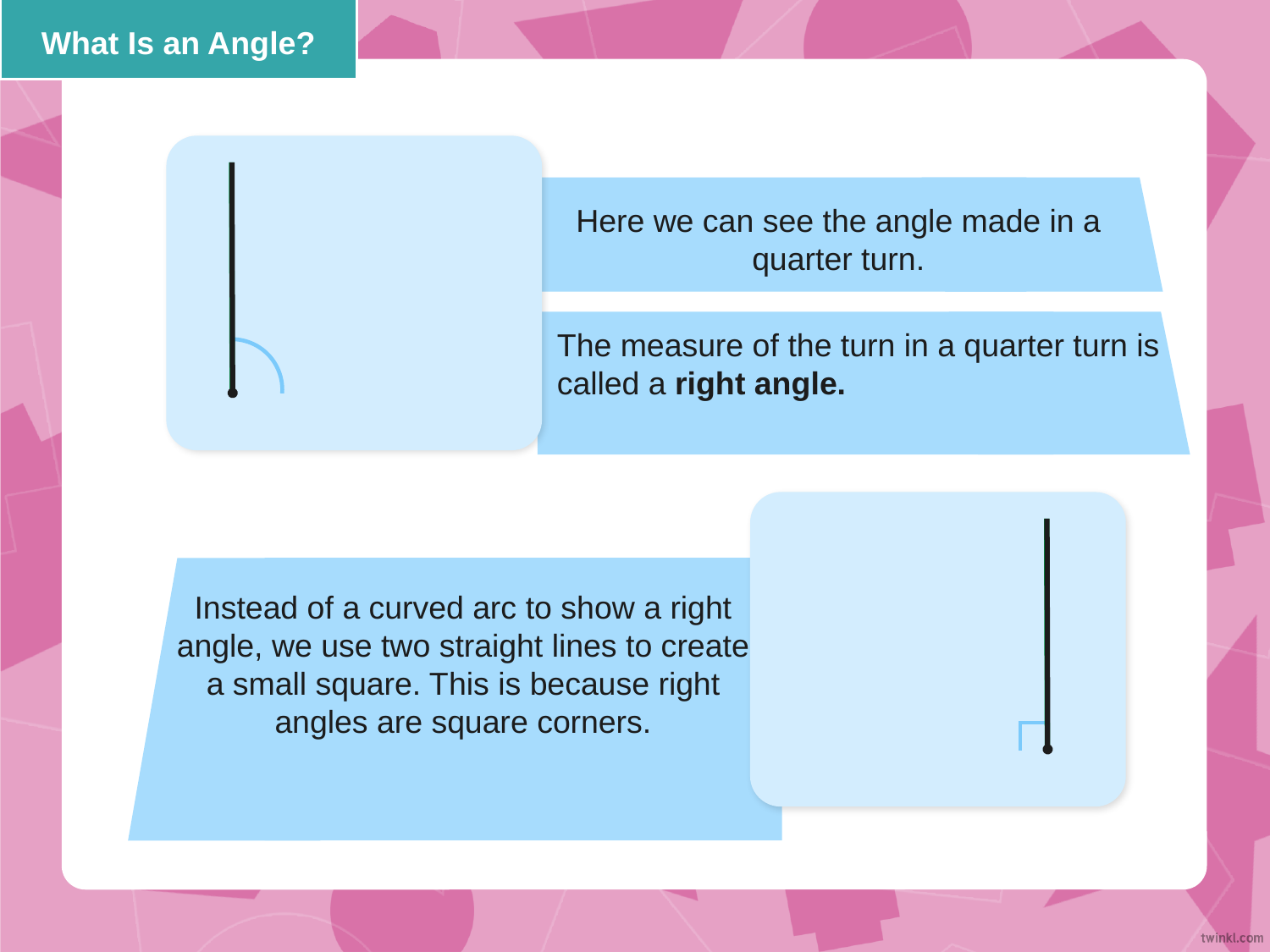

What Is an Angle?

Here we can see the angle made in a quarter turn.

The measure of the turn in a quarter turn is called a right angle.

Instead of a curved arc to show a right angle, we use two straight lines to create a small square. This is because right angles are square corners.